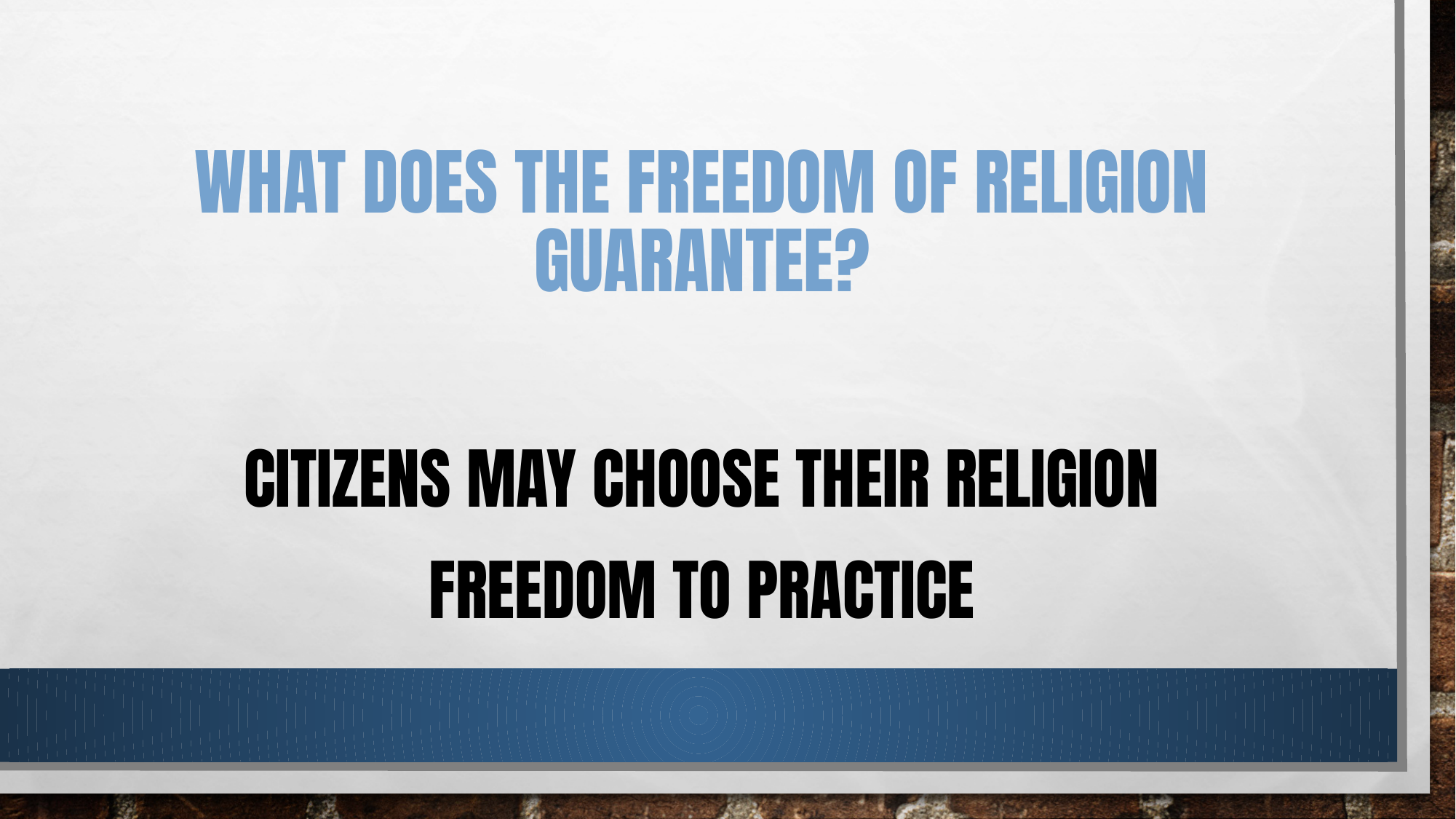

# What does the freedom of religion guarantee?
Citizens may choose their religion
Freedom to practice